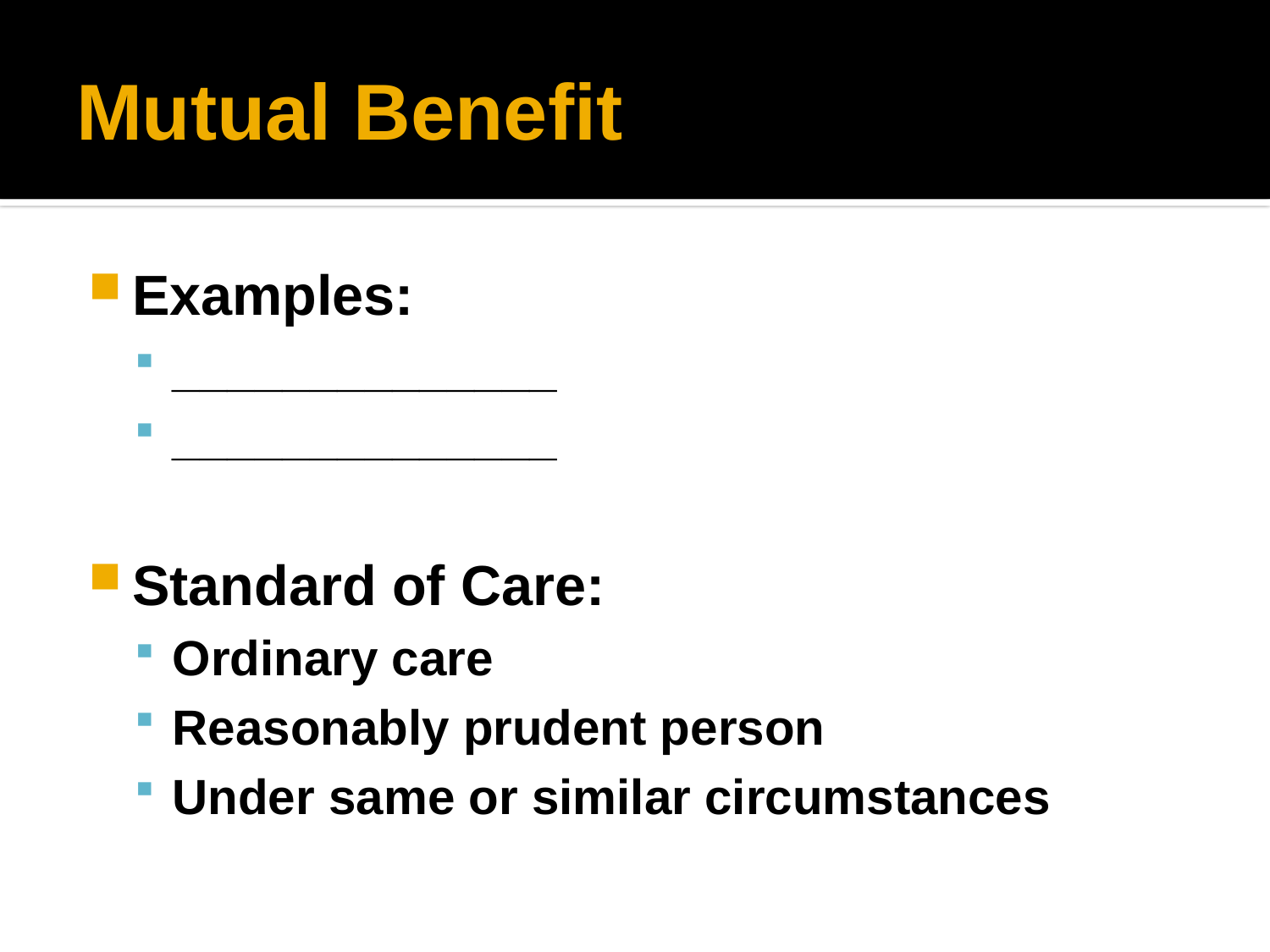

# Mutual Benefit
Examples:
______________
______________

Standard of Care:
Ordinary care
Reasonably prudent person
Under same or similar circumstances